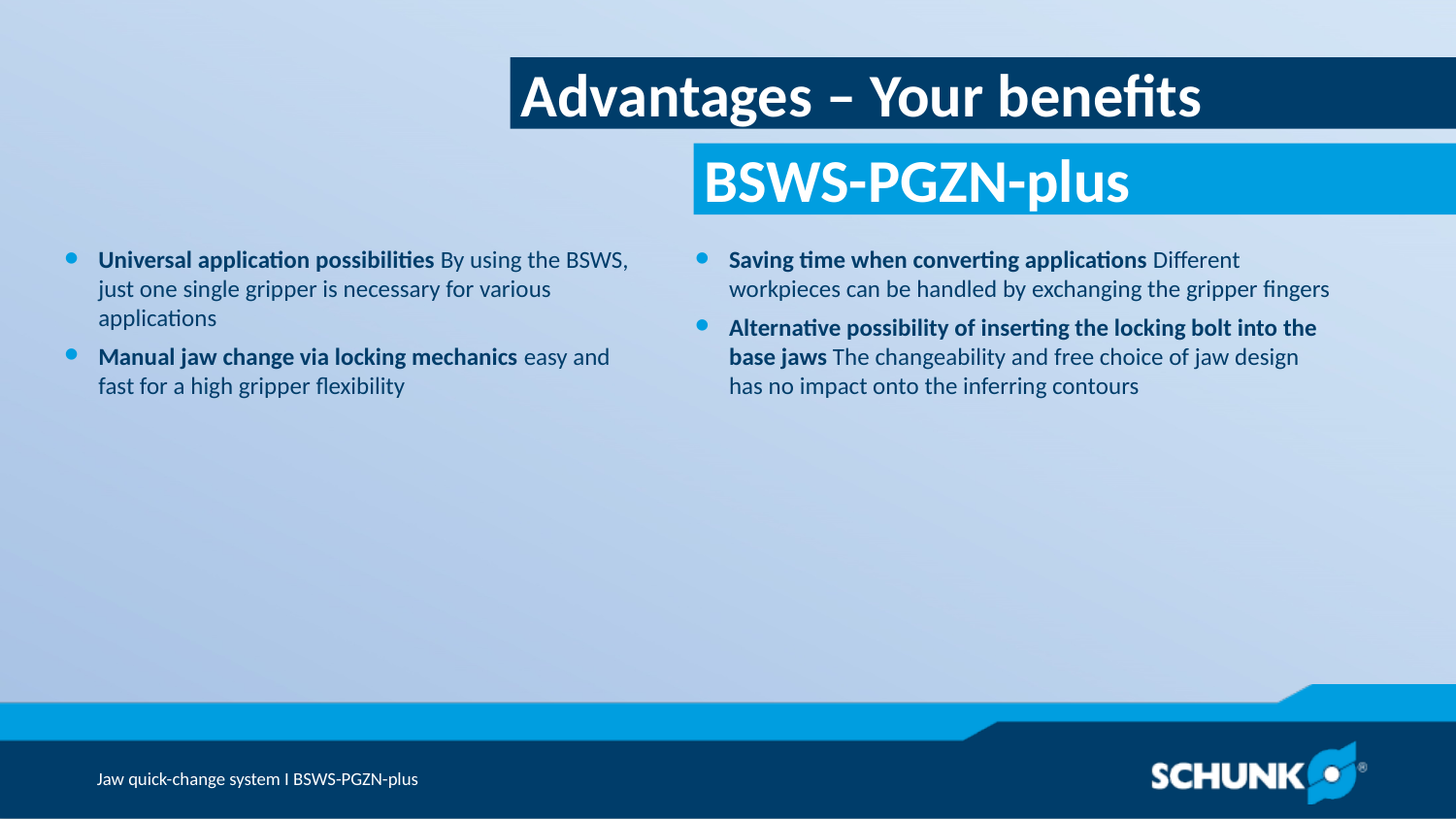

Advantages – Your benefits
Universal application possibilities By using the BSWS, just one single gripper is necessary for various applications
Manual jaw change via locking mechanics easy and fast for a high gripper flexibility
Saving time when converting applications Different workpieces can be handled by exchanging the gripper fingers
Alternative possibility of inserting the locking bolt into the base jaws The changeability and free choice of jaw design has no impact onto the inferring contours